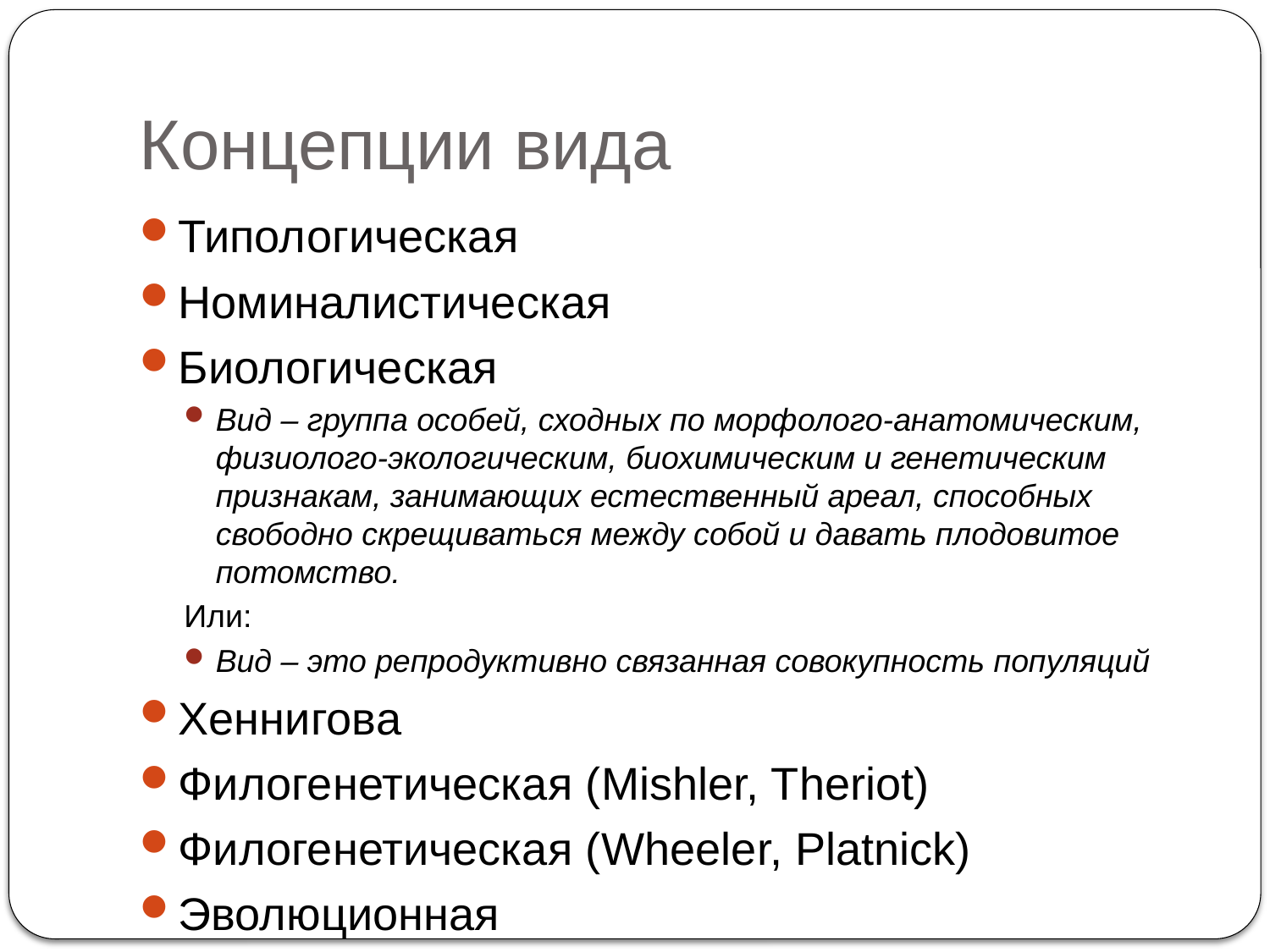

# Концепции вида
Типологическая
Номиналистическая
Биологическая
Вид – группа особей, сходных по морфолого-анатомическим, физиолого-экологическим, биохимическим и генетическим признакам, занимающих естественный ареал, способных свободно скрещиваться между собой и давать плодовитое потомство.
Или:
Вид – это репродуктивно связанная совокупность популяций
Хеннигова
Филогенетическая (Mishler, Theriot)
Филогенетическая (Wheeler, Platnick)
Эволюционная